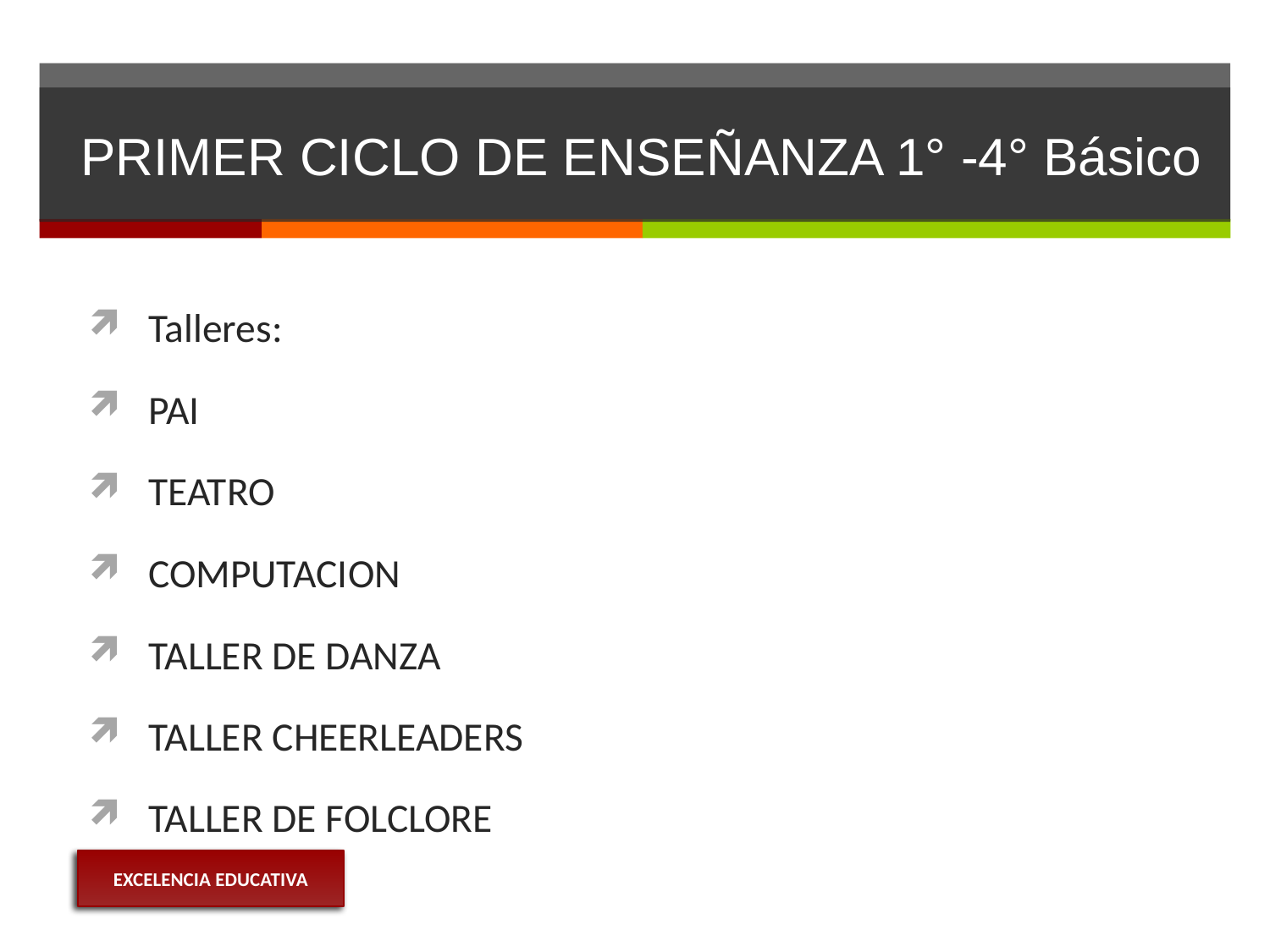

# PRIMER CICLO DE ENSEÑANZA 1° -4° Básico
Talleres:
PAI
TEATRO
COMPUTACION
TALLER DE DANZA
TALLER CHEERLEADERS
TALLER DE FOLCLORE

EXCELENCIA EDUCATIVA